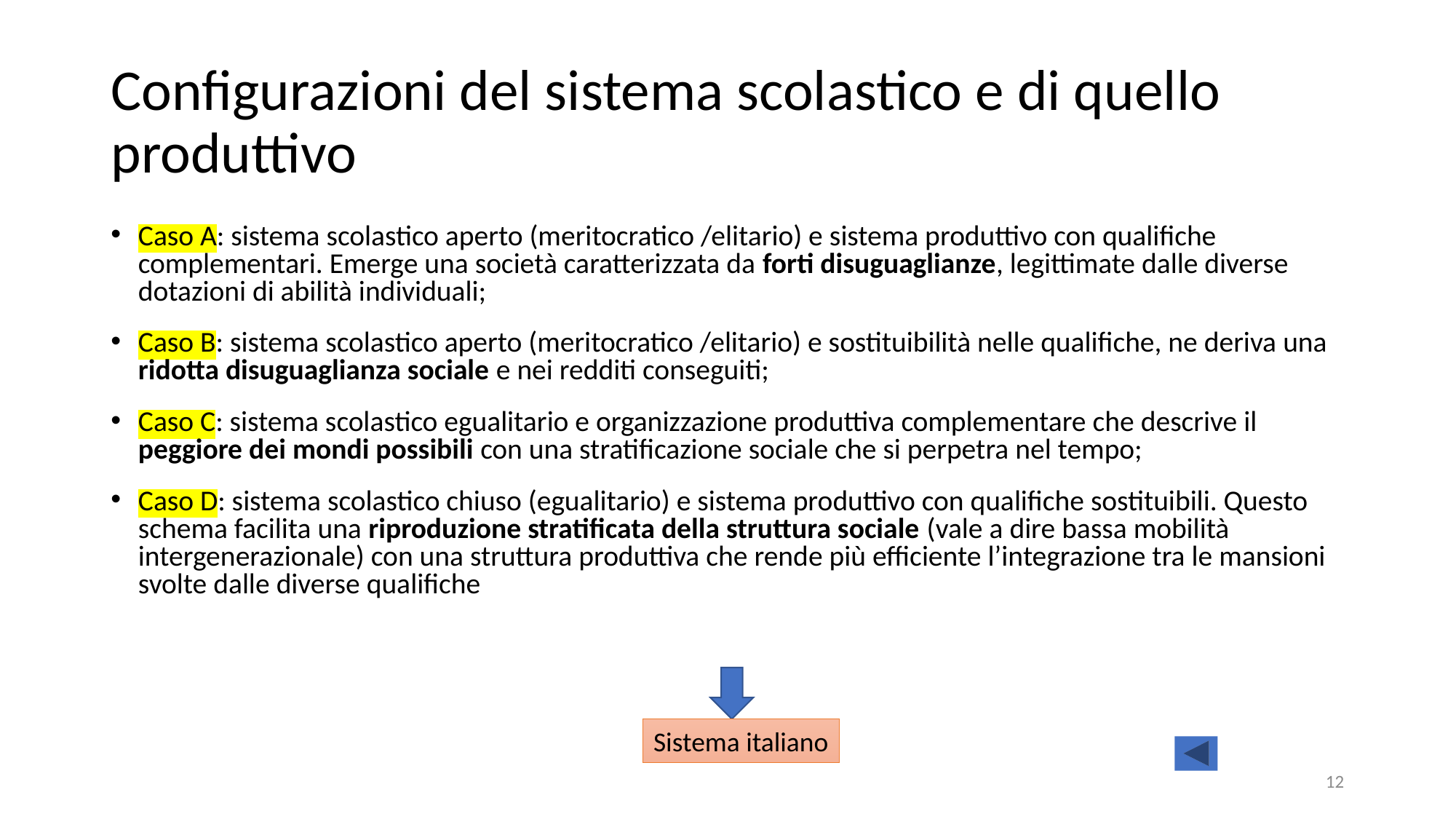

# Configurazioni del sistema scolastico e di quello produttivo
Caso A: sistema scolastico aperto (meritocratico /elitario) e sistema produttivo con qualifiche complementari. Emerge una società caratterizzata da forti disuguaglianze, legittimate dalle diverse dotazioni di abilità individuali;
Caso B: sistema scolastico aperto (meritocratico /elitario) e sostituibilità nelle qualifiche, ne deriva una ridotta disuguaglianza sociale e nei redditi conseguiti;
Caso C: sistema scolastico egualitario e organizzazione produttiva complementare che descrive il peggiore dei mondi possibili con una stratificazione sociale che si perpetra nel tempo;
Caso D: sistema scolastico chiuso (egualitario) e sistema produttivo con qualifiche sostituibili. Questo schema facilita una riproduzione stratificata della struttura sociale (vale a dire bassa mobilità intergenerazionale) con una struttura produttiva che rende più efficiente l’integrazione tra le mansioni svolte dalle diverse qualifiche

Sistema italiano

12